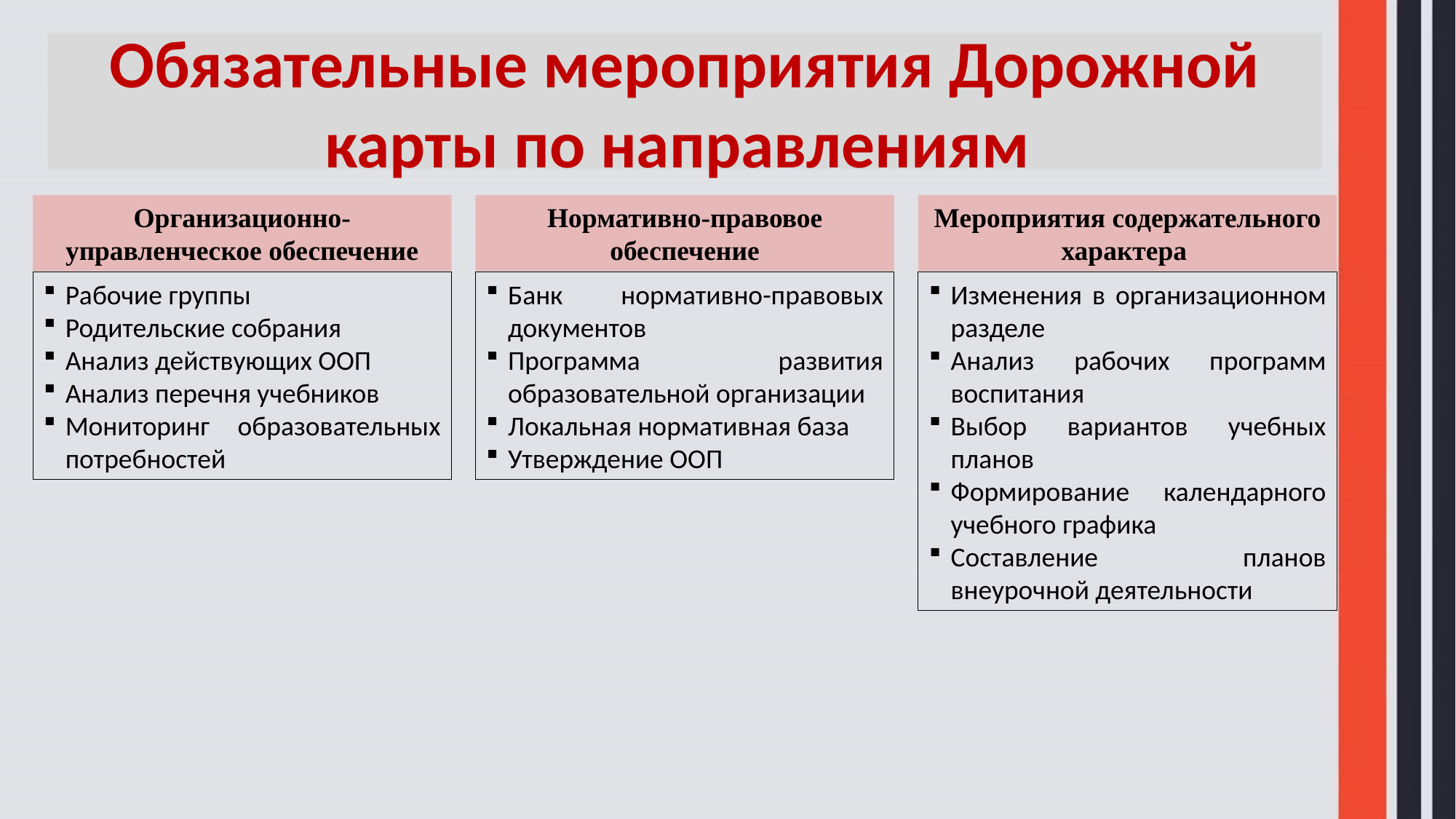

# Обязательные мероприятия Дорожной карты по направлениям
Мероприятия содержательного характера
Организационно-управленческое обеспечение
Нормативно-правовое обеспечение
Рабочие группы
Родительские собрания
Анализ действующих ООП
Анализ перечня учебников
Мониторинг образовательных потребностей
Банк нормативно-правовых документов
Программа развития образовательной организации
Локальная нормативная база
Утверждение ООП
Изменения в организационном разделе
Анализ рабочих программ воспитания
Выбор вариантов учебных планов
Формирование календарного учебного графика
Составление планов внеурочной деятельности